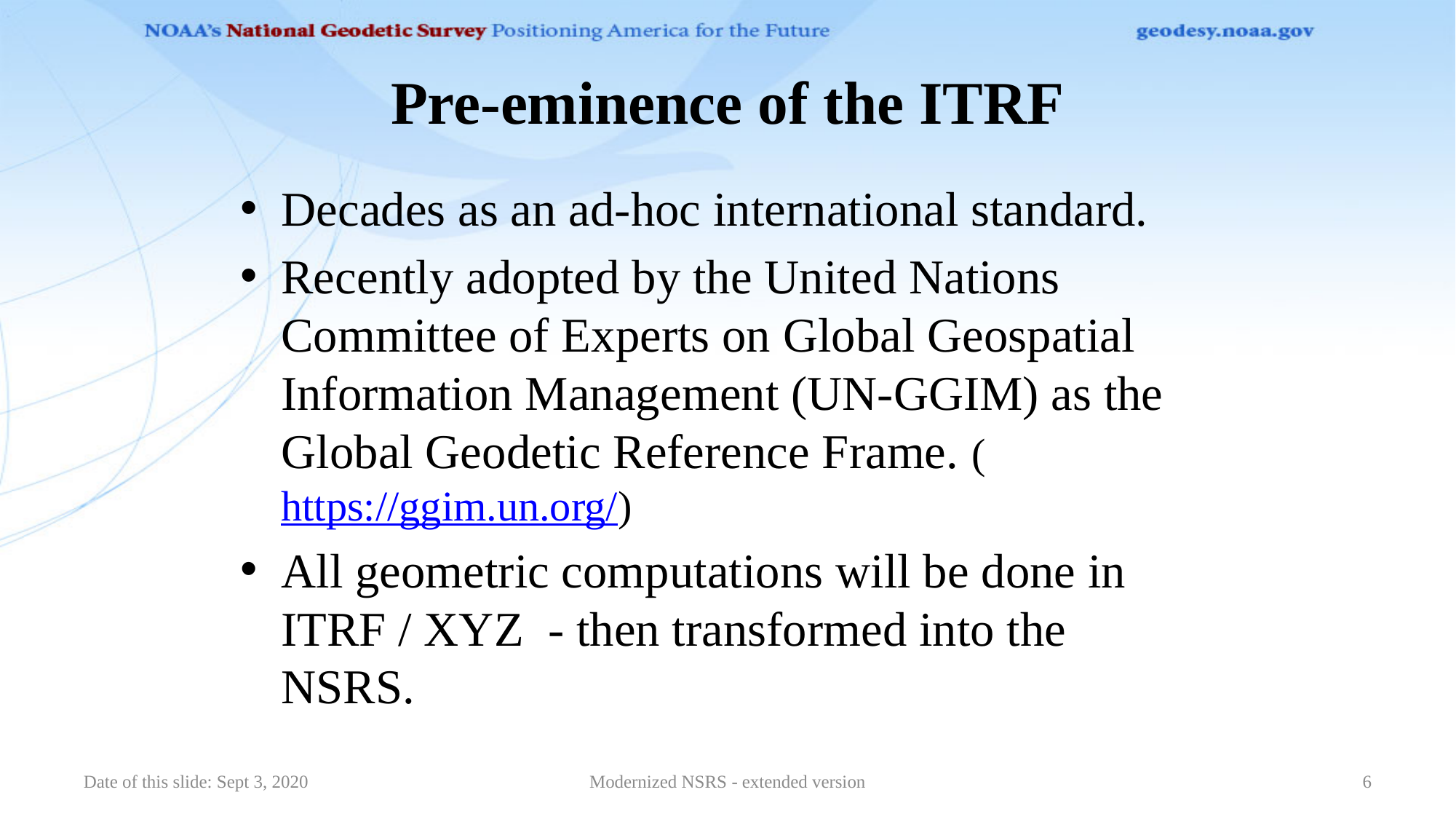

# Pre-eminence of the ITRF
Decades as an ad-hoc international standard.
Recently adopted by the United Nations Committee of Experts on Global Geospatial Information Management (UN-GGIM) as the Global Geodetic Reference Frame. (https://ggim.un.org/)
All geometric computations will be done in ITRF / XYZ  - then transformed into the NSRS.

Date of this slide: Sept 3, 2020
Modernized NSRS - extended version
6